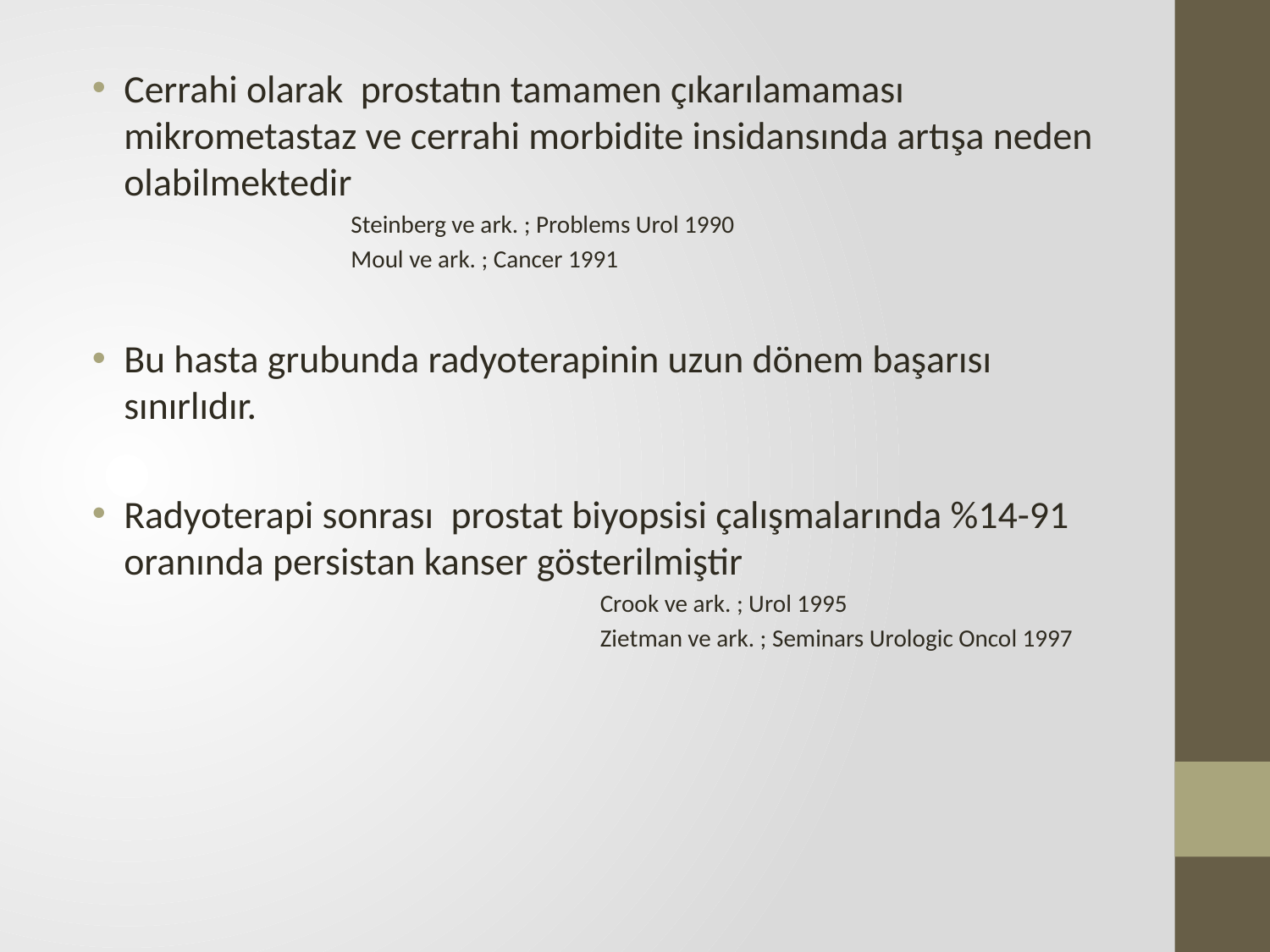

Cerrahi olarak  prostatın tamamen çıkarılamaması mikrometastaz ve cerrahi morbidite insidansında artışa neden olabilmektedir
                                               Steinberg ve ark. ; Problems Urol 1990
                                               Moul ve ark. ; Cancer 1991

Bu hasta grubunda radyoterapinin uzun dönem başarısı sınırlıdır.

Radyoterapi sonrası  prostat biyopsisi çalışmalarında %14-91 oranında persistan kanser gösterilmiştir
				Crook ve ark. ; Urol 1995
				Zietman ve ark. ; Seminars Urologic Oncol 1997